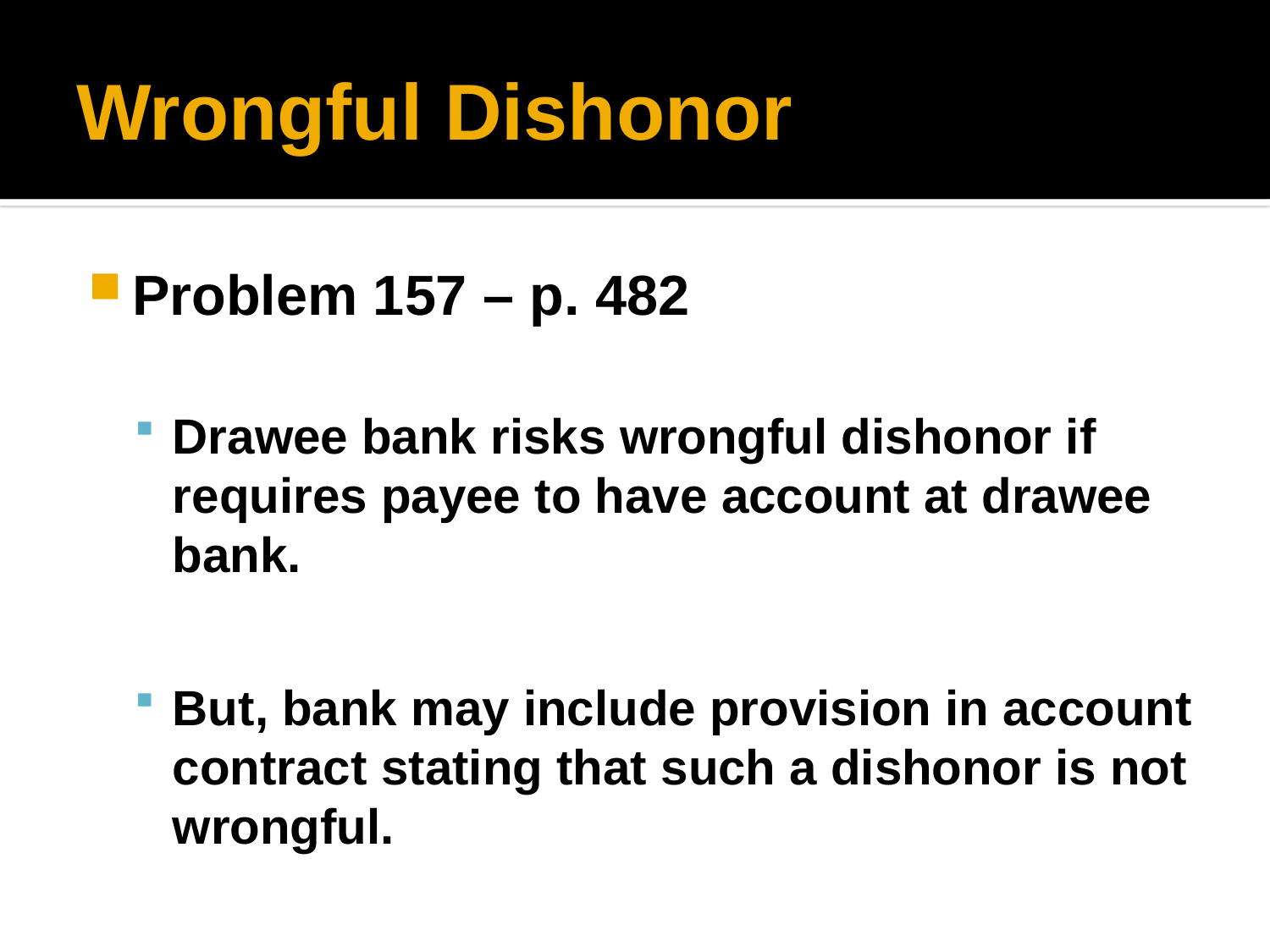

# Wrongful Dishonor
Problem 157 – p. 482

Drawee bank risks wrongful dishonor if requires payee to have account at drawee bank.

But, bank may include provision in account contract stating that such a dishonor is not wrongful.